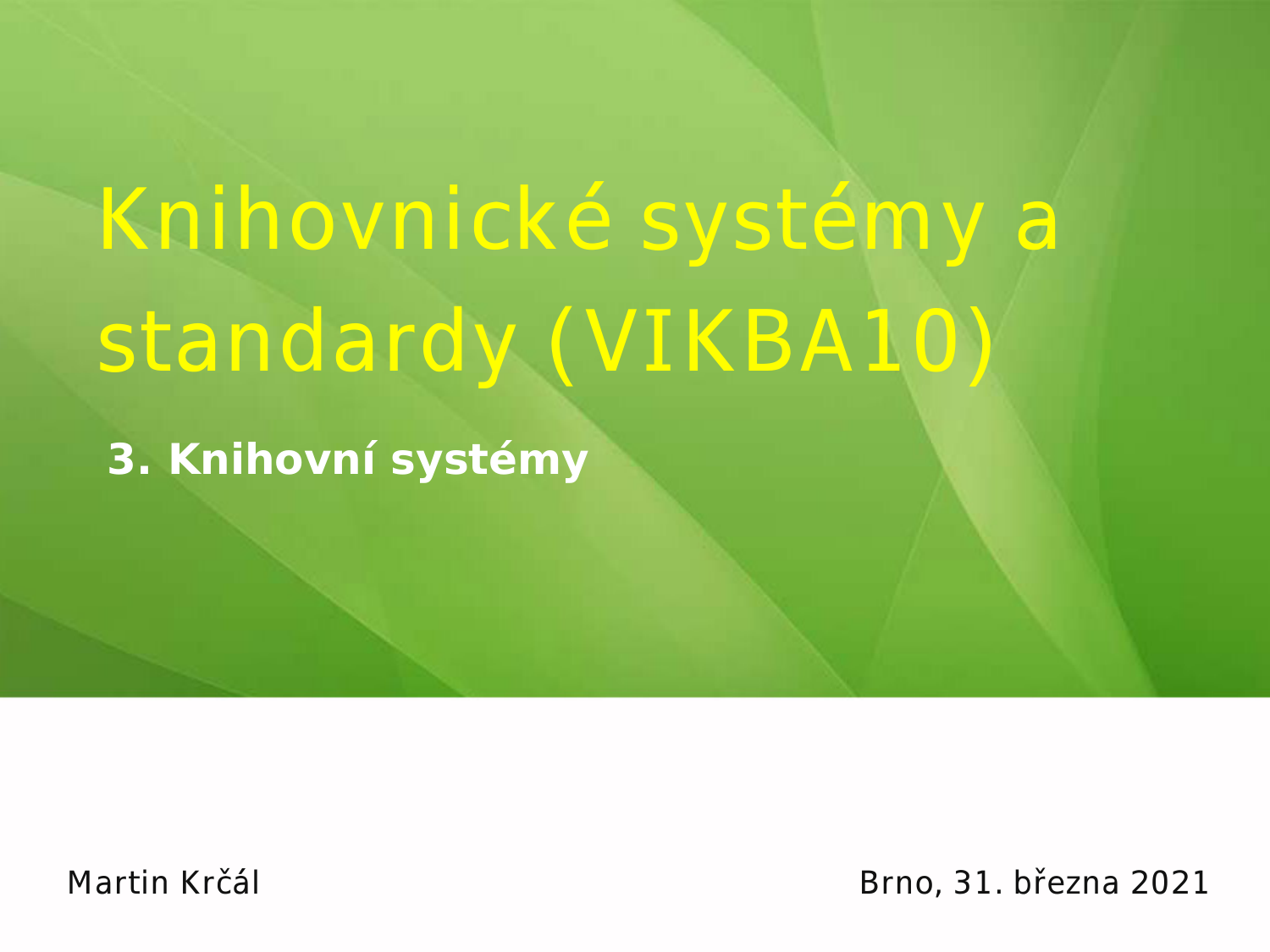

Knihovnické systémy a standardy (VIKBA10)
3. Knihovní systémy
Martin Krčál
Brno, 31. března 2021